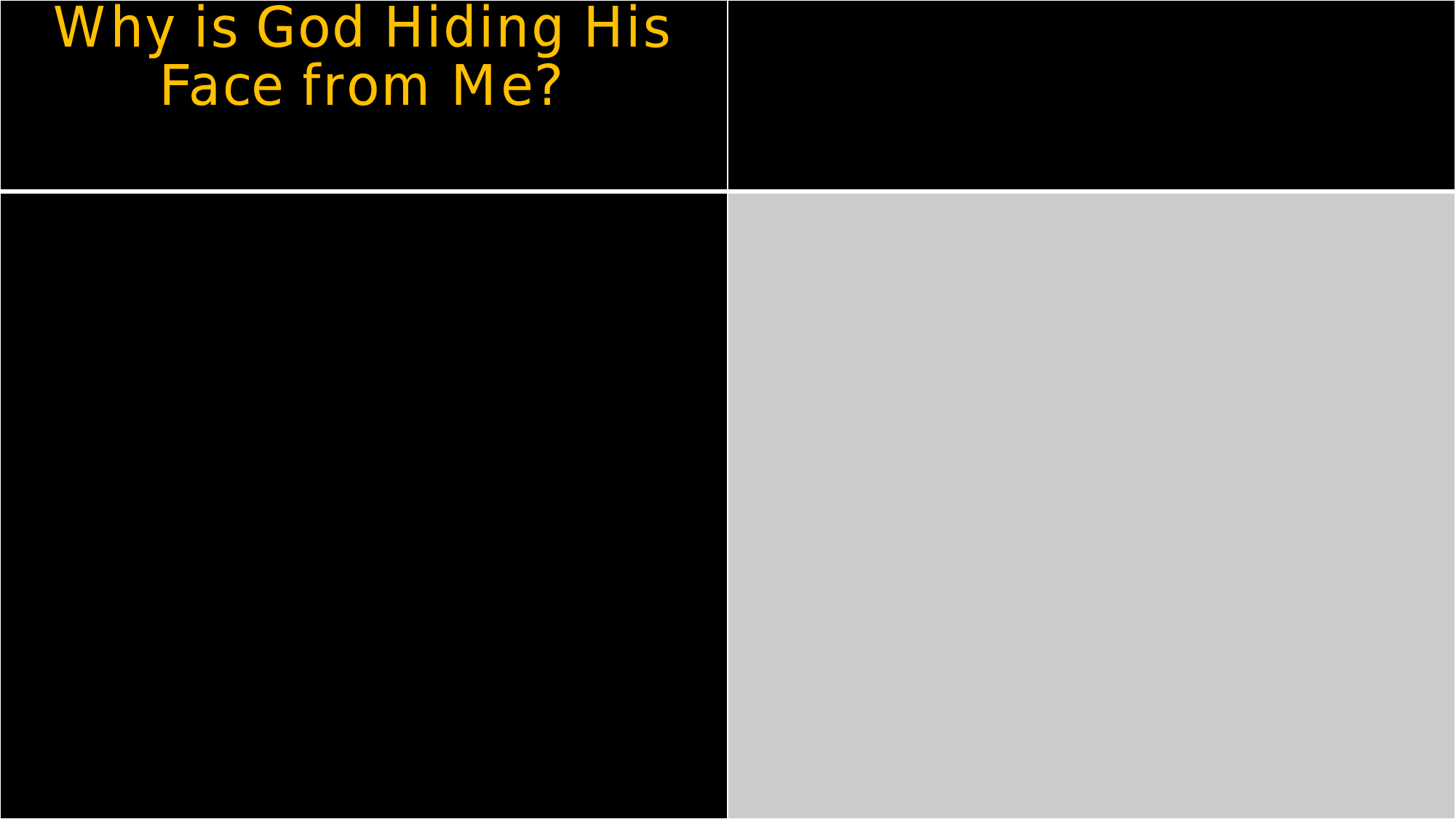

| Why is God Hiding His Face from Me? |  |
| --- | --- |
|  |  |